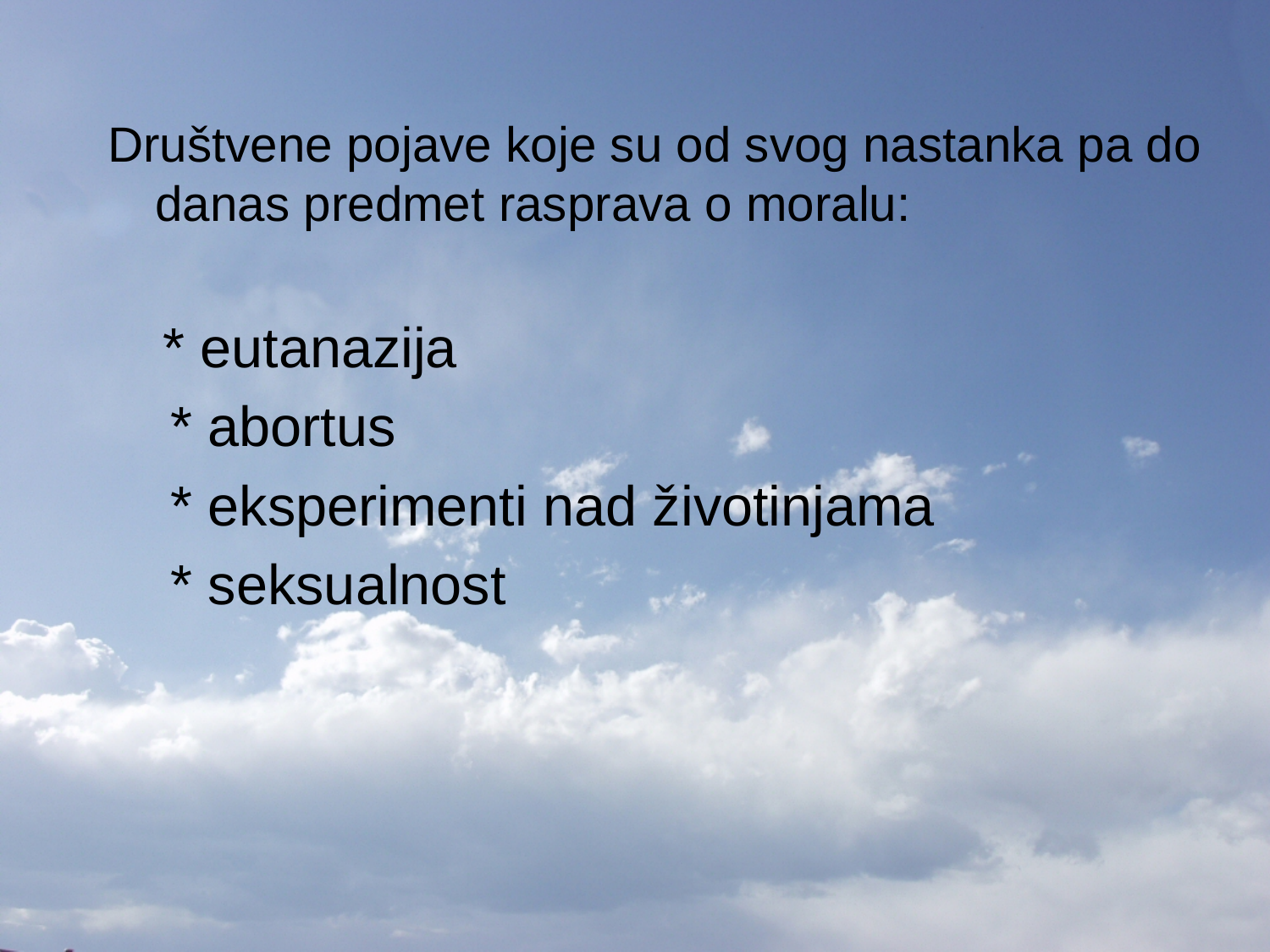

Društvene pojave koje su od svog nastanka pa do danas predmet rasprava o moralu:

    * eutanazija
    * abortus
    * eksperimenti nad životinjama
    * seksualnost